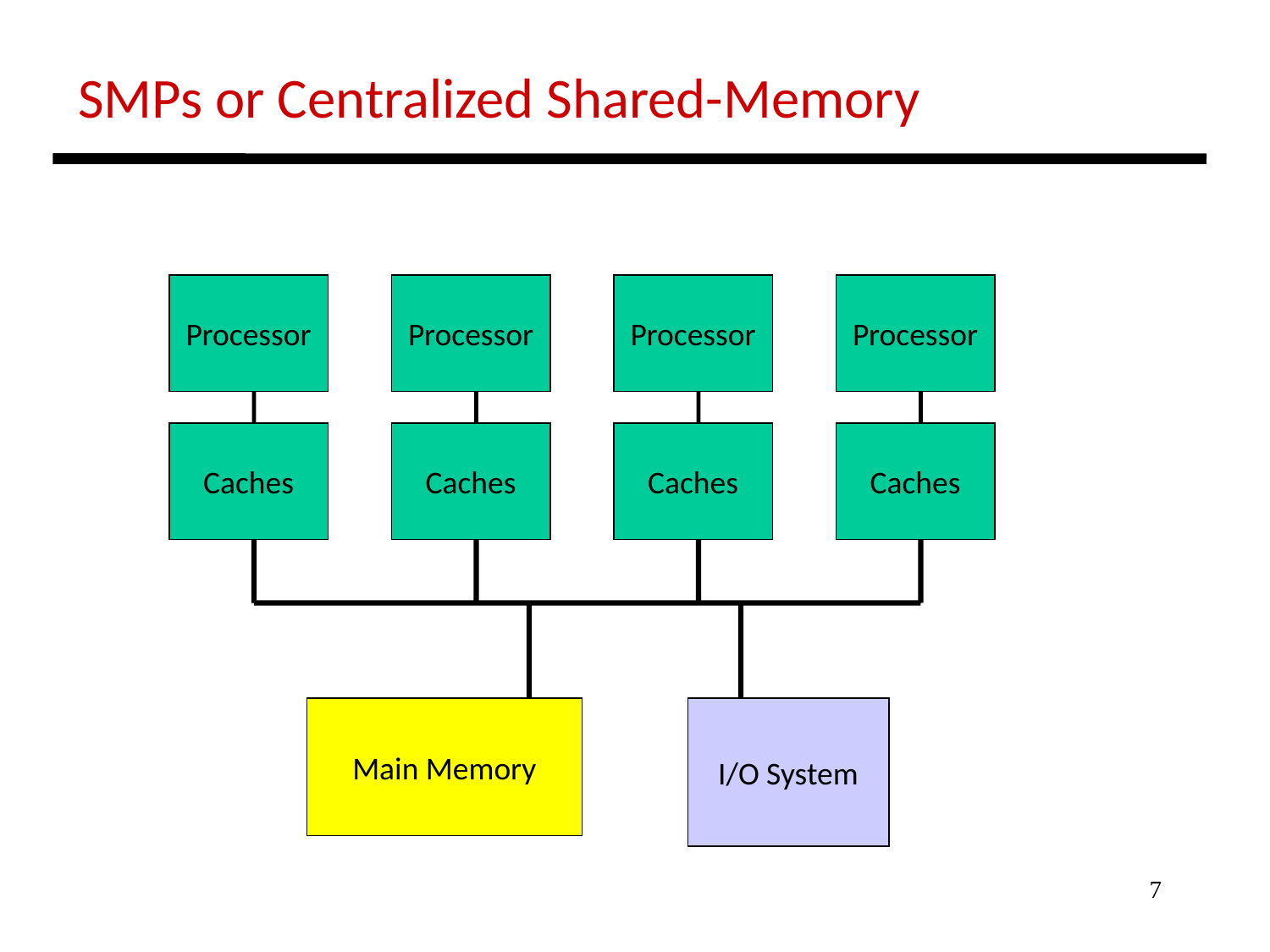

SMPs or Centralized Shared-Memory

Processor
Processor
Processor
Processor

Caches
Caches
Caches
Caches

Main Memory
I/O System
7